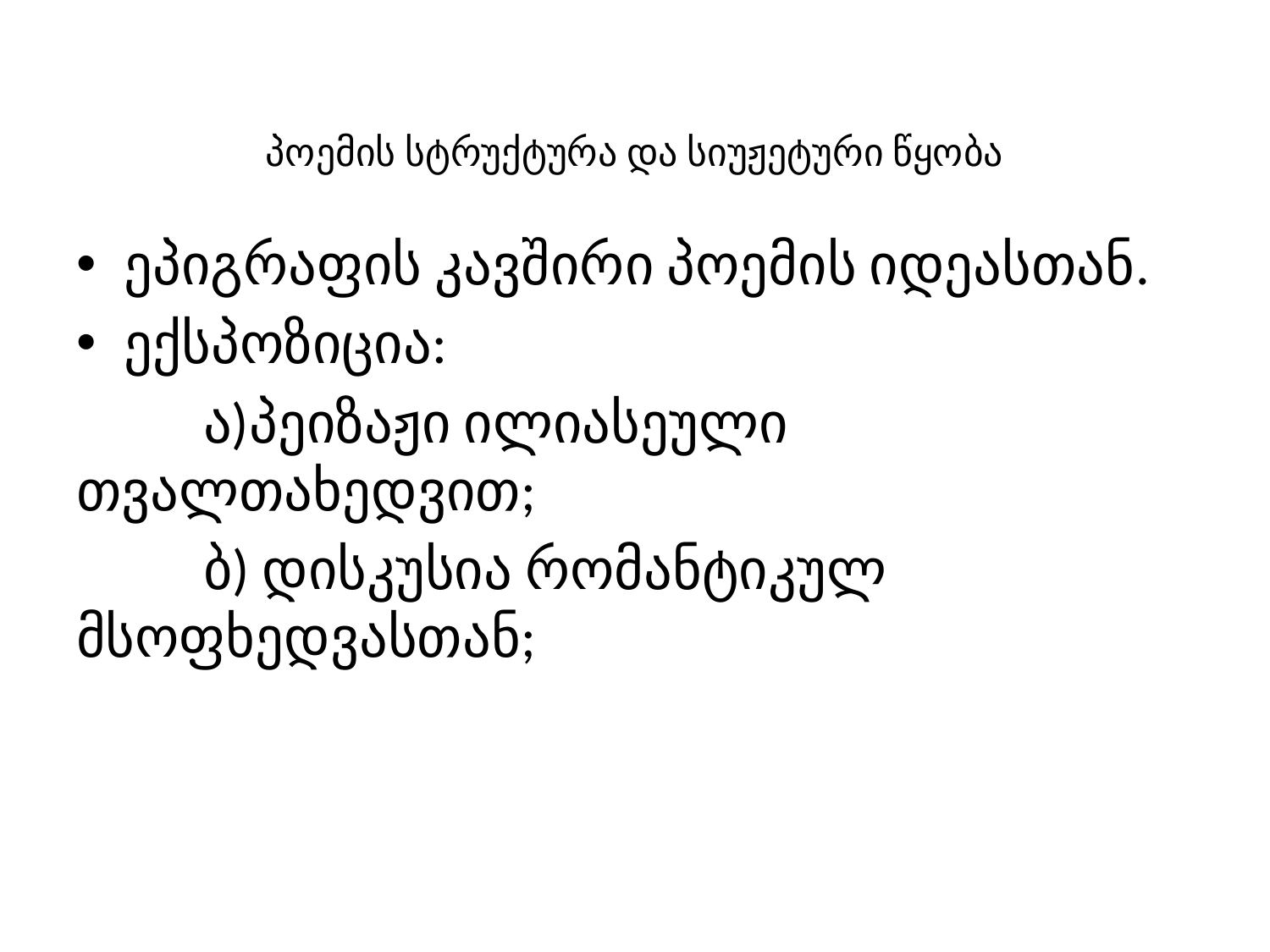

# პოემის სტრუქტურა და სიუჟეტური წყობა
ეპიგრაფის კავშირი პოემის იდეასთან.
ექსპოზიცია:
	ა)პეიზაჟი ილიასეული 	თვალთახედვით;
	ბ) დისკუსია რომანტიკულ 	მსოფხედვასთან;